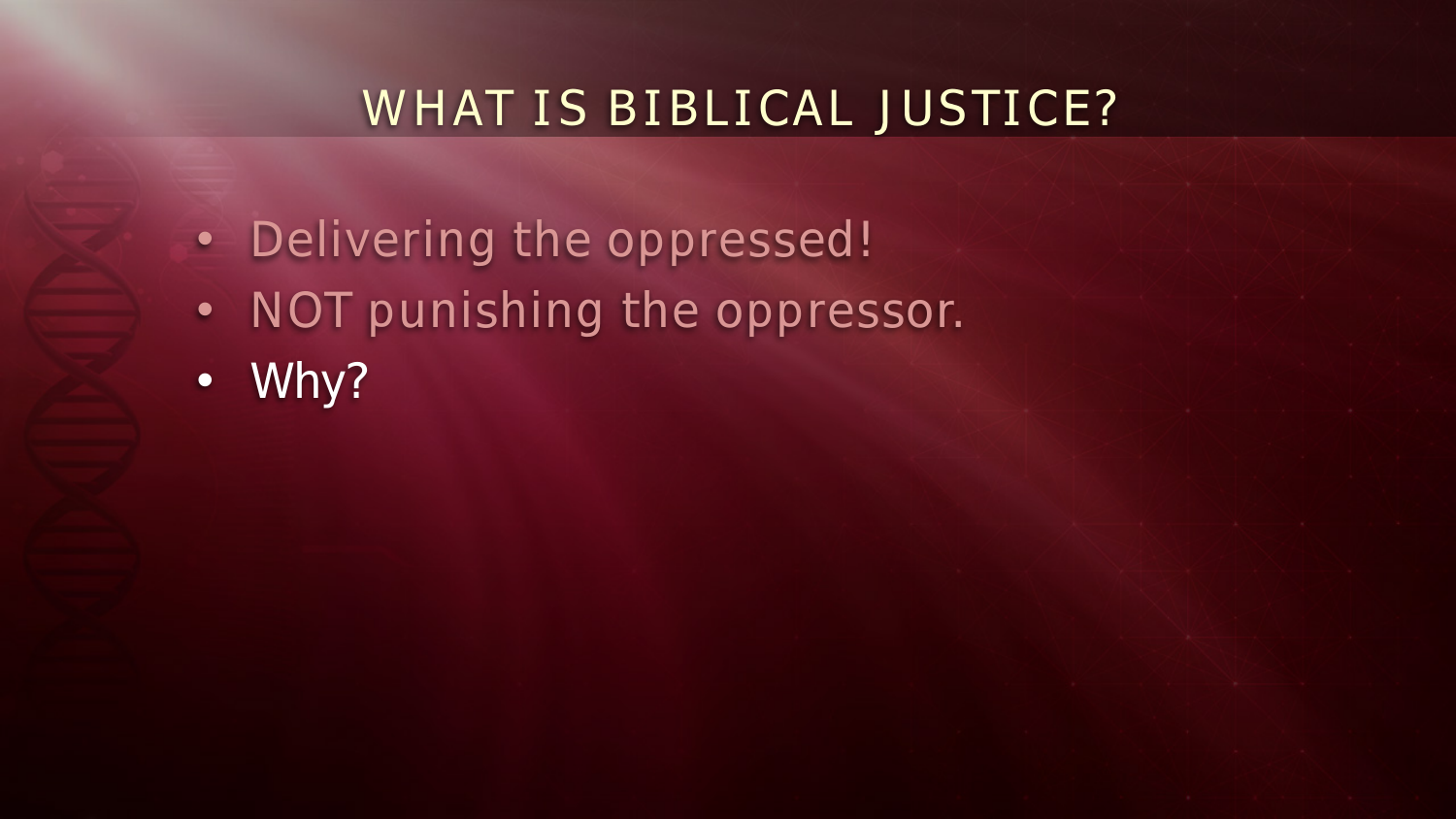

WHAT IS BIBLICAL JUSTICE?

Delivering the oppressed!
NOT punishing the oppressor.
Why?